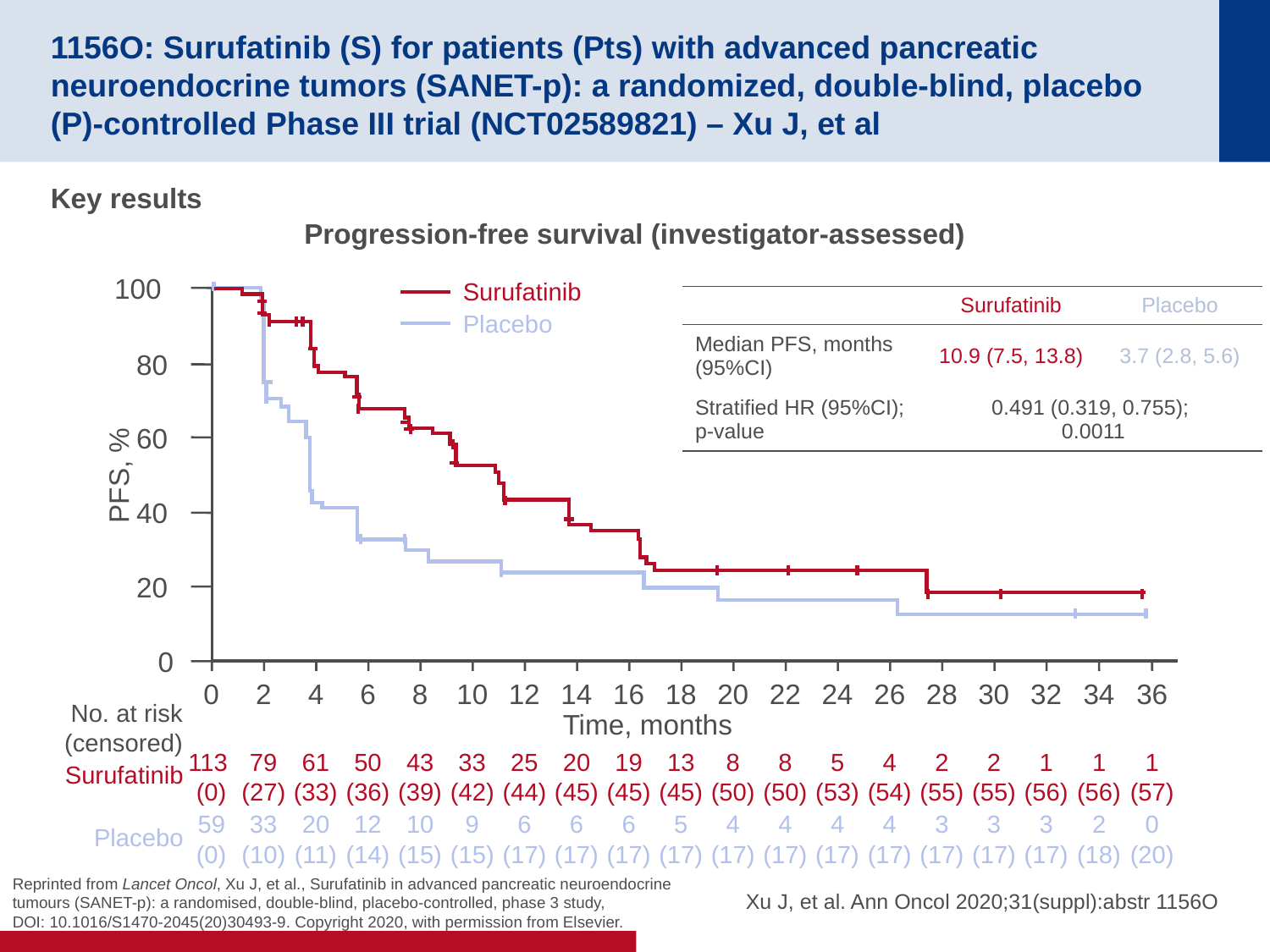

# 1156O: Surufatinib (S) for patients (Pts) with advanced pancreatic neuroendocrine tumors (SANET-p): a randomized, double-blind, placebo (P)-controlled Phase III trial (NCT02589821) – Xu J, et al
Key results
Progression-free survival (investigator-assessed)
100

80

60

PFS, %
40

20

0

Surufatinib

Placebo
No. at risk
(censored)

|  | Surufatinib | Placebo |
| --- | --- | --- |
| Median PFS, months (95%CI) | 10.9 (7.5, 13.8) | 3.7 (2.8, 5.6) |
| Stratified HR (95%CI); p-value | 0.491 (0.319, 0.755); 0.0011 |  |

0
2
4
6
8
10
12
14
16
18
20
22
24
26
28
30
32
34
36
Time, months
113
(0)
79
(27)
61
(33)
50
(36)
43
(39)
33
(42)
25
(44)
20
(45)
19
(45)
13
(45)
8
(50)
8
(50)
5
(53)
4
(54)
2
(55)
2
(55)
1
(56)
1
(56)
1
(57)
Surufatinib
59
(0)
33
(10)
20
(11)
12
(14)
10
(15)
9
(15)
6
(17)
6
(17)
6
(17)
5
(17)
4
(17)
4
(17)
4
(17)
4
(17)
3
(17)
3
(17)
3
(17)
2
(18)
0
(20)
Placebo
Xu J, et al. Ann Oncol 2020;31(suppl):abstr 1156O
Reprinted from Lancet Oncol, Xu J, et al., Surufatinib in advanced pancreatic neuroendocrine tumours (SANET-p): a randomised, double-blind, placebo-controlled, phase 3 study,
DOI: 10.1016/S1470-2045(20)30493-9. Copyright 2020, with permission from Elsevier.